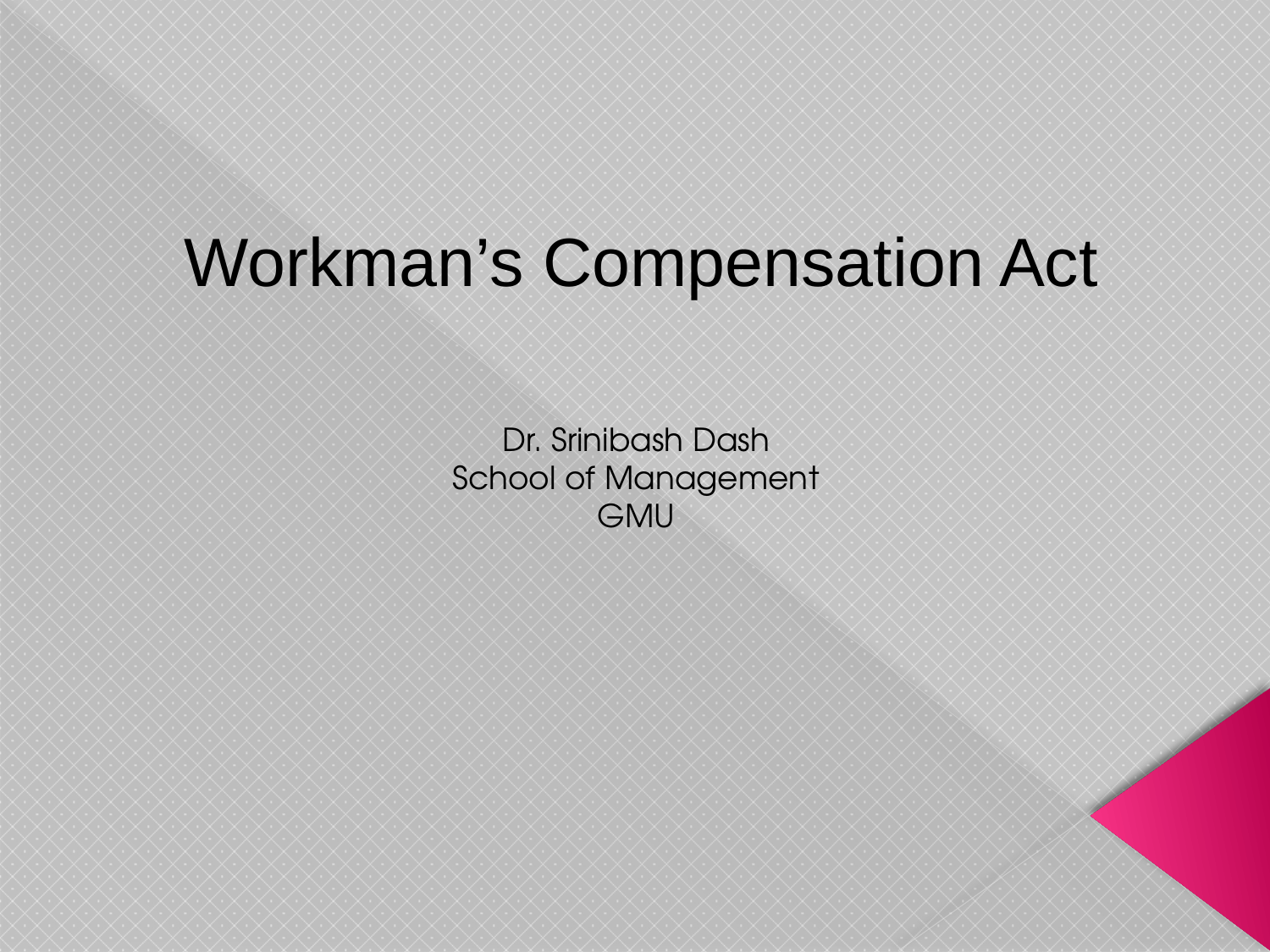

# Workman’s Compensation Act

Dr. Srinibash Dash
School of Management
GMU